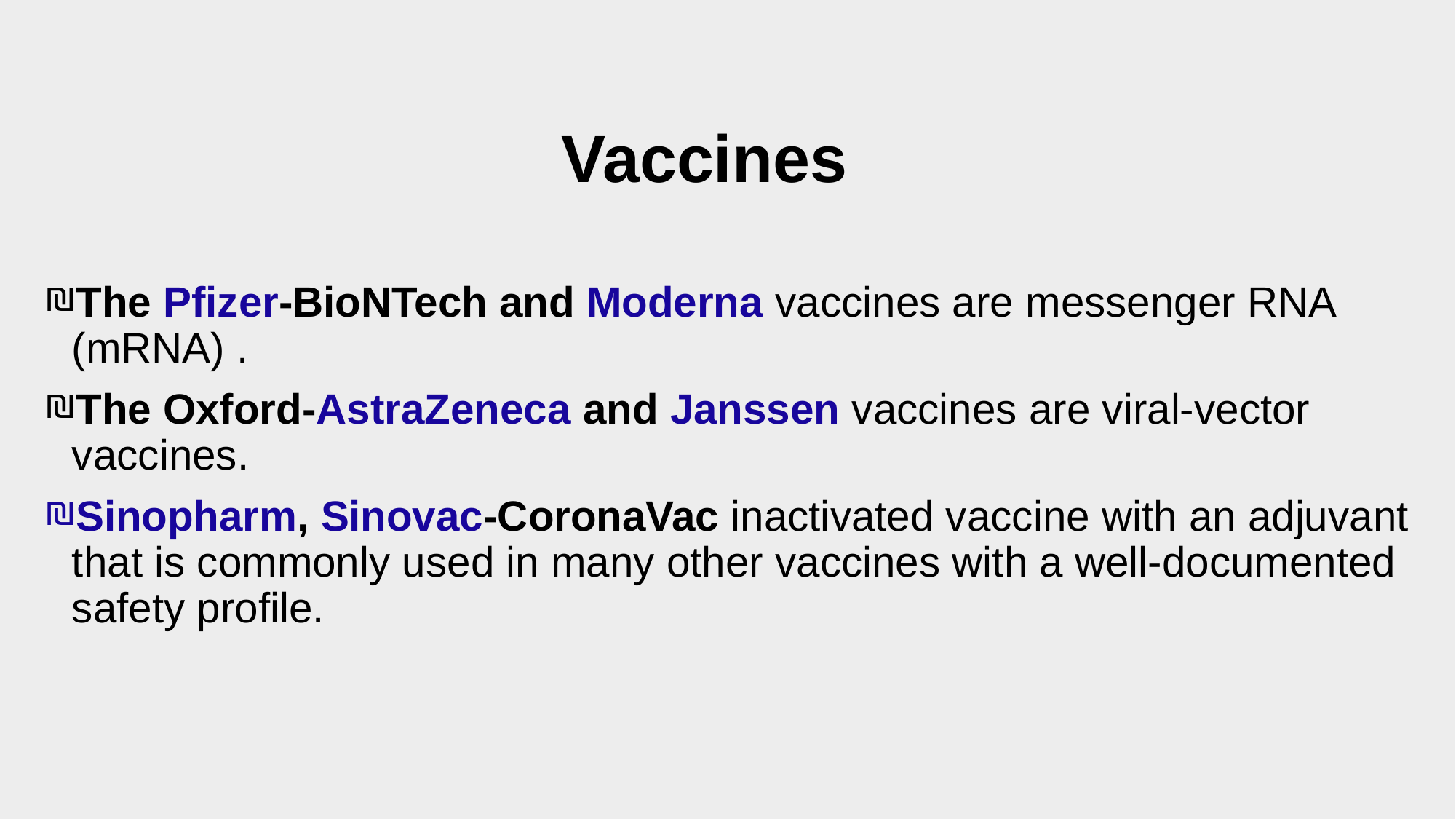

# Vaccines
The Pfizer-BioNTech and Moderna vaccines are messenger RNA (mRNA) .
The Oxford-AstraZeneca and Janssen vaccines are viral-vector vaccines.
Sinopharm, Sinovac-CoronaVac inactivated vaccine with an adjuvant that is commonly used in many other vaccines with a well-documented safety profile.